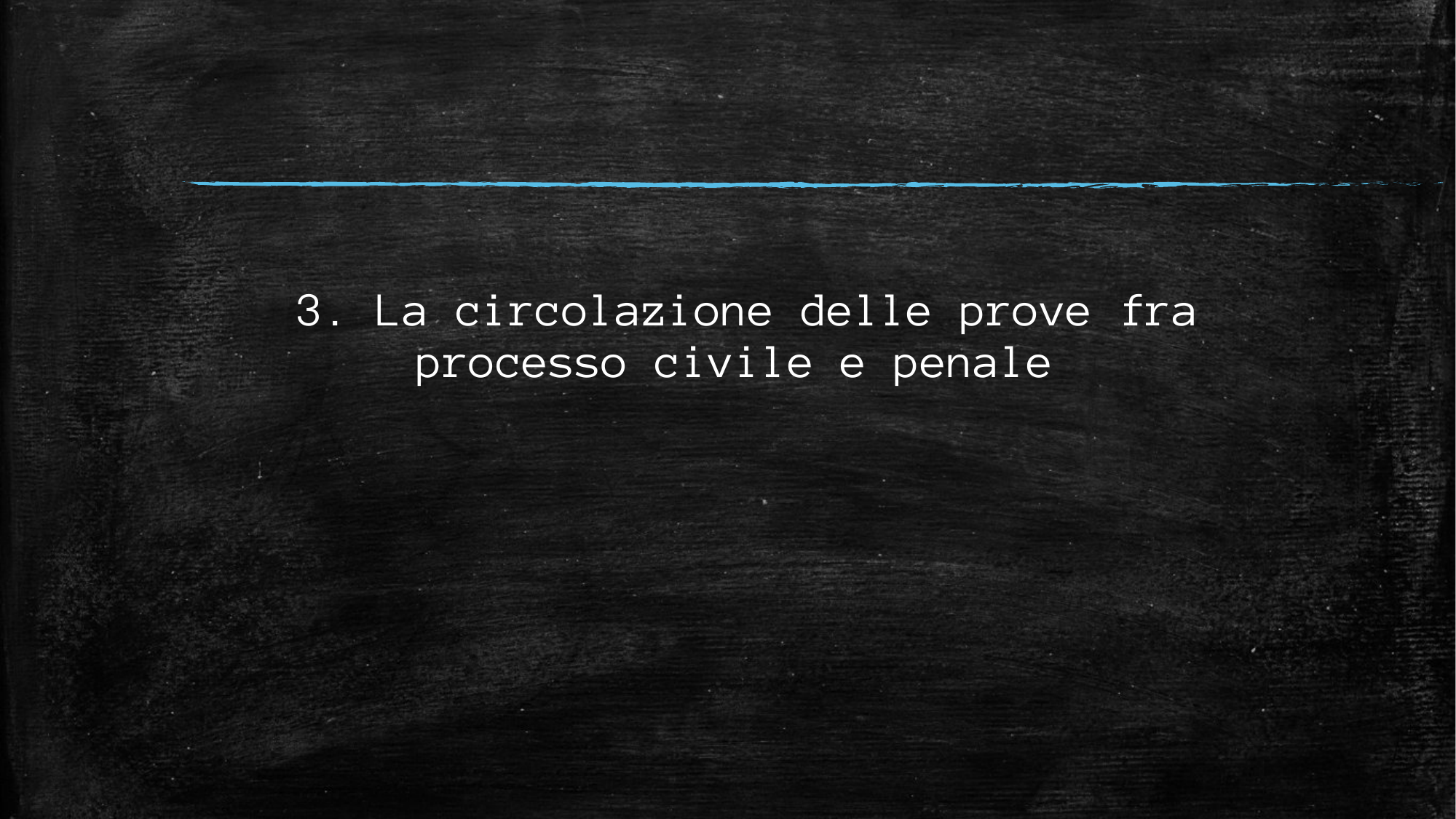

# 3. La circolazione delle prove fra processo civile e penale